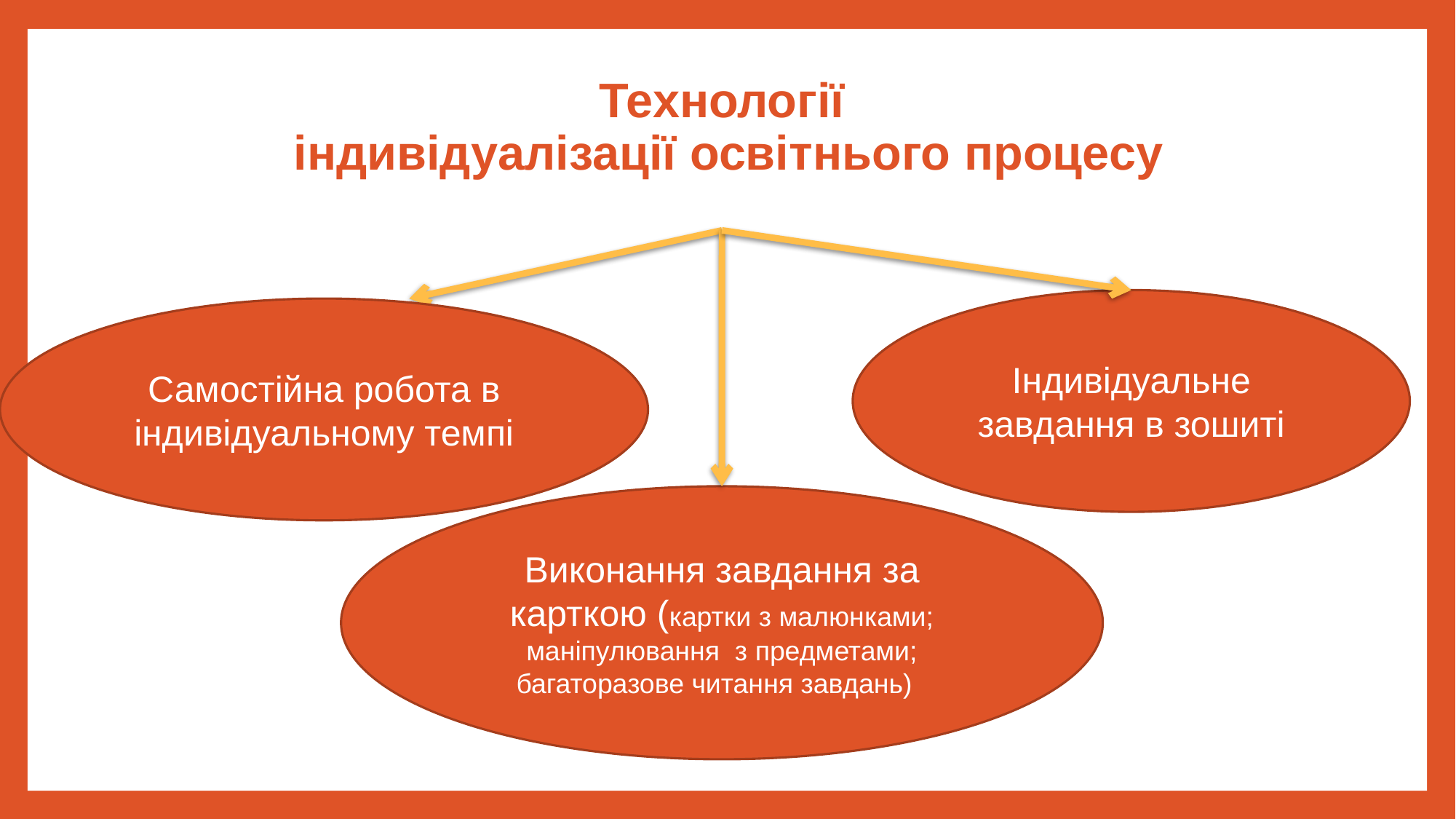

Технології
 індивідуалізації освітнього процесу
Індивідуальне завдання в зошиті
Самостійна робота в індивідуальному темпі
Виконання завдання за карткою (картки з малюнками; маніпулювання  з предметами; багаторазове читання завдань)